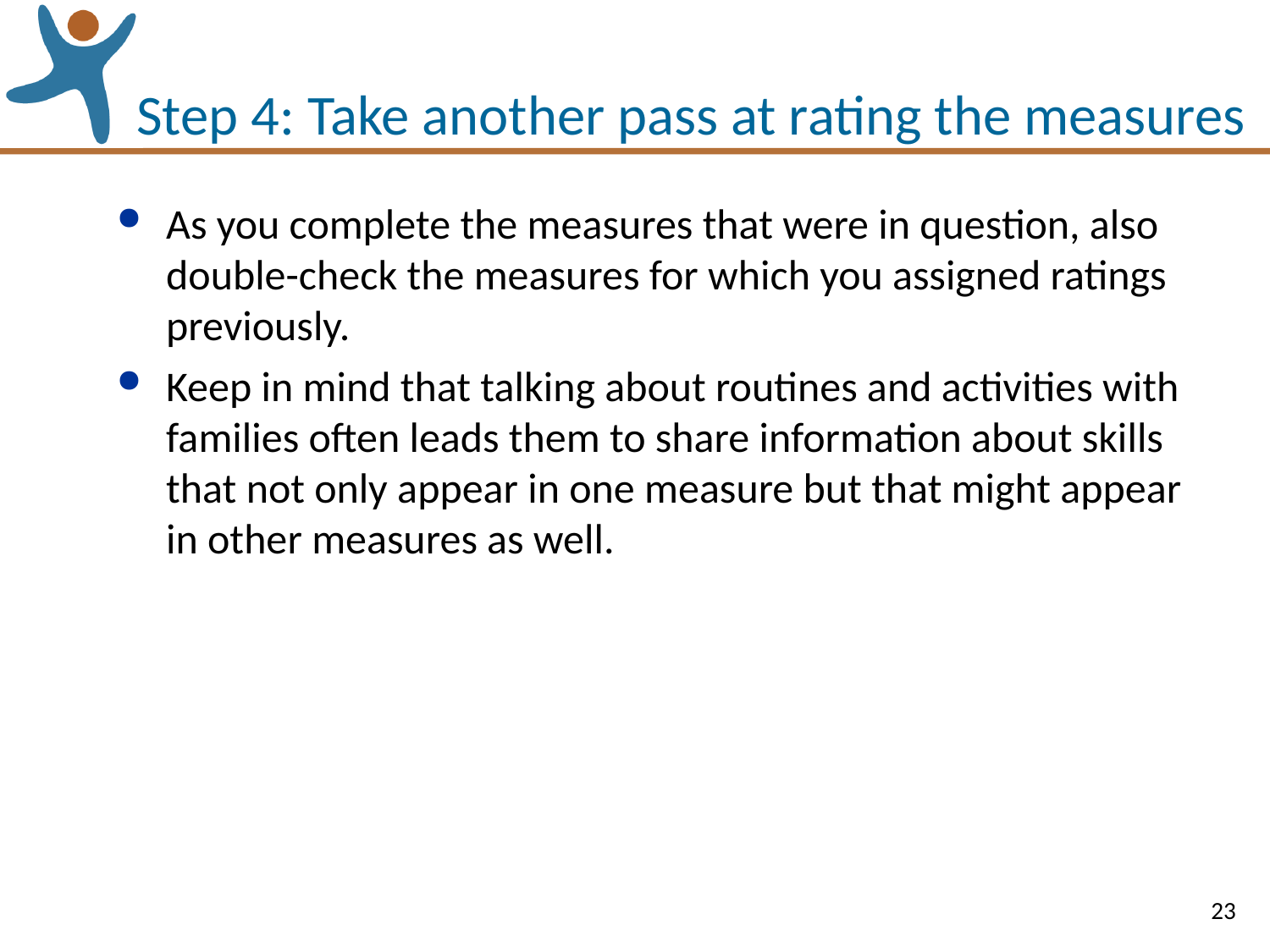

# Step 4: Take another pass at rating the measures
As you complete the measures that were in question, also double-check the measures for which you assigned ratings previously.
Keep in mind that talking about routines and activities with families often leads them to share information about skills that not only appear in one measure but that might appear in other measures as well.
23